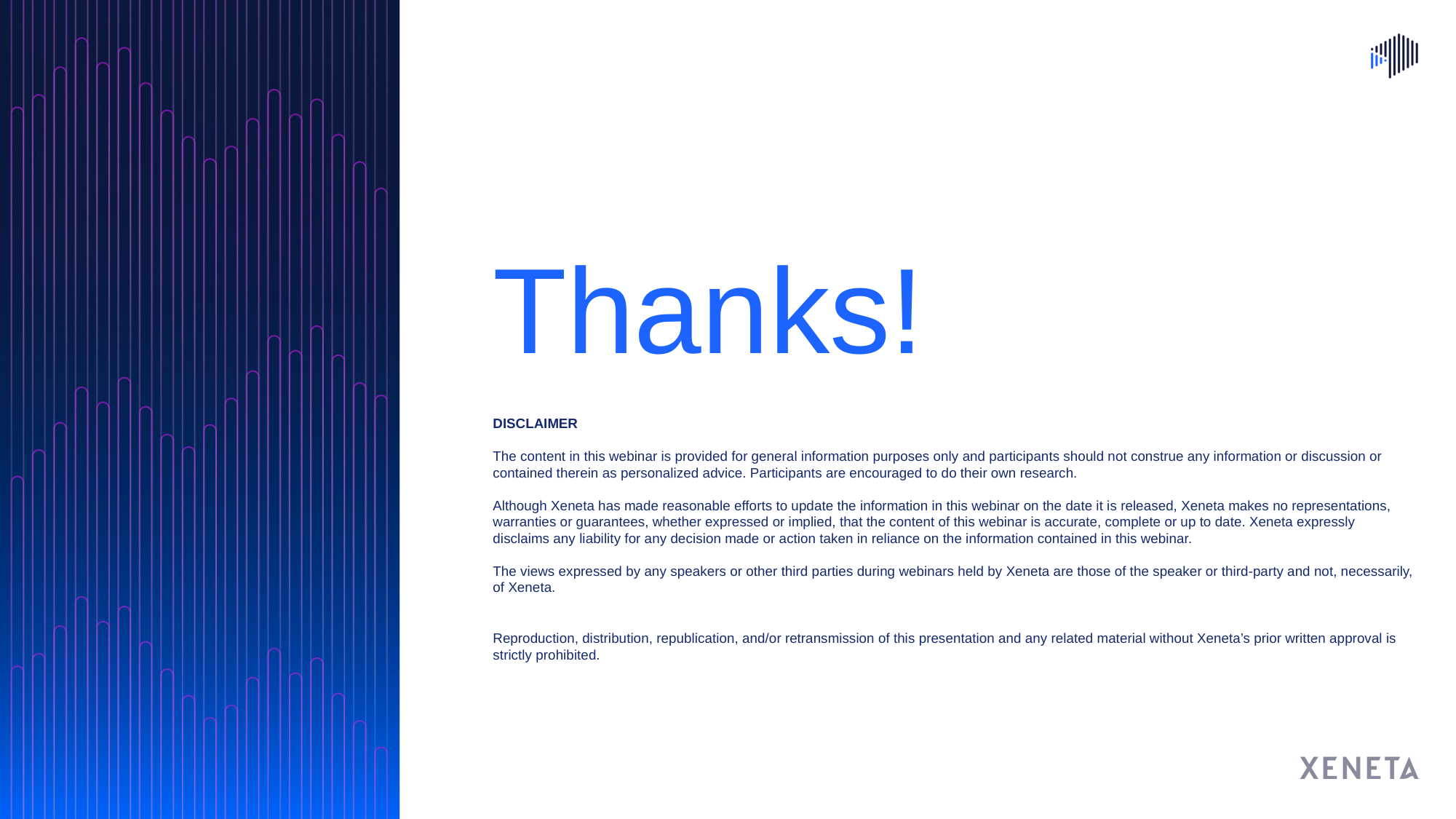

# Thanks!
DISCLAIMER
The content in this webinar is provided for general information purposes only and participants should not construe any information or discussion or contained therein as personalized advice. Participants are encouraged to do their own research. 
Although Xeneta has made reasonable efforts to update the information in this webinar on the date it is released, Xeneta makes no representations, warranties or guarantees, whether expressed or implied, that the content of this webinar is accurate, complete or up to date. Xeneta expressly disclaims any liability for any decision made or action taken in reliance on the information contained in this webinar. 
The views expressed by any speakers or other third parties during webinars held by Xeneta are those of the speaker or third-party and not, necessarily, of Xeneta.
Reproduction, distribution, republication, and/or retransmission of this presentation and any related material without Xeneta’s prior written approval is strictly prohibited.